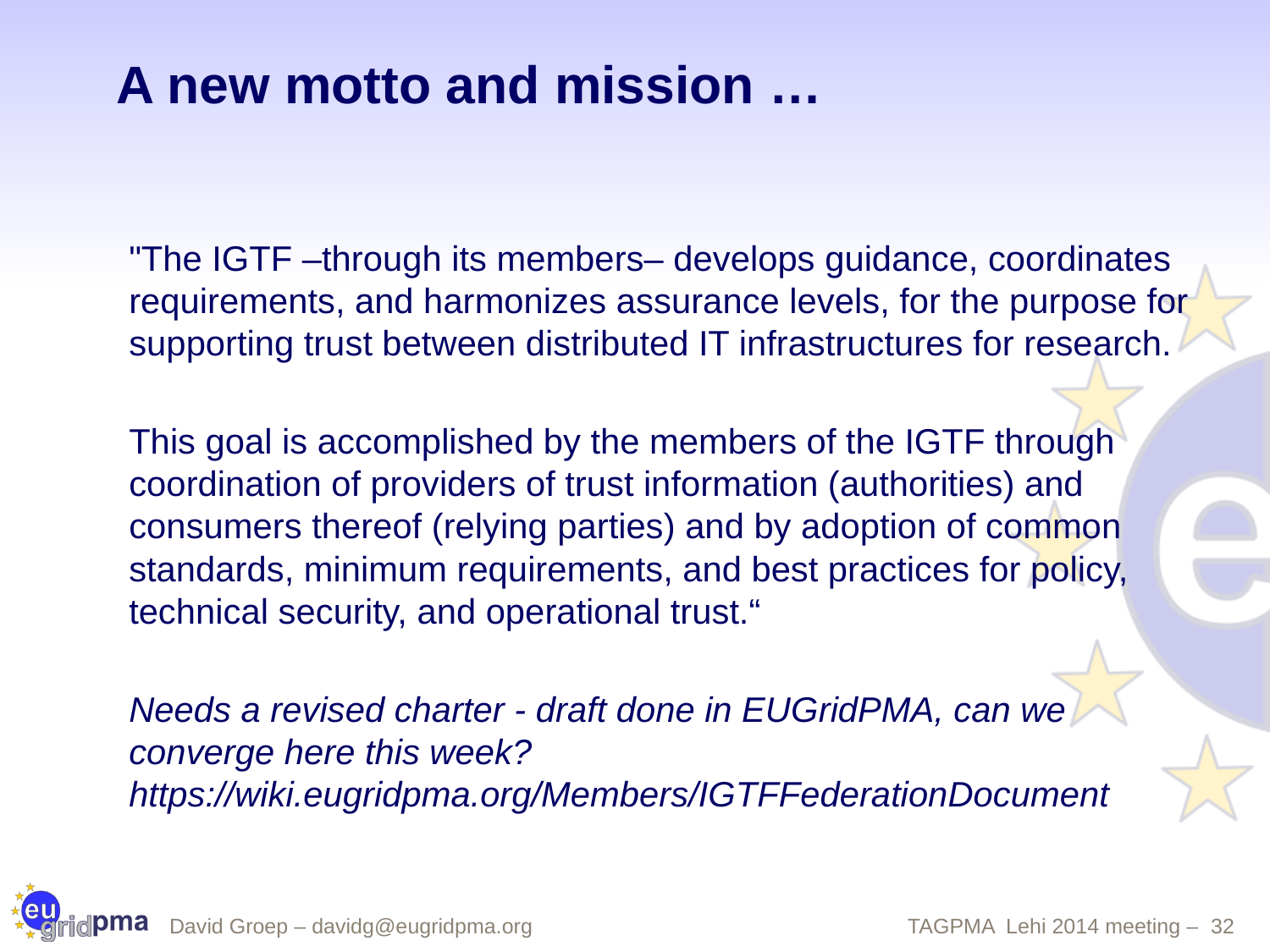

# A new motto and mission …

"The IGTF –through its members– develops guidance, coordinates requirements, and harmonizes assurance levels, for the purpose for supporting trust between distributed IT infrastructures for research.

This goal is accomplished by the members of the IGTF through coordination of providers of trust information (authorities) and consumers thereof (relying parties) and by adoption of common standards, minimum requirements, and best practices for policy, technical security, and operational trust.“

Needs a revised charter - draft done in EUGridPMA, can we converge here this week?
https://wiki.eugridpma.org/Members/IGTFFederationDocument